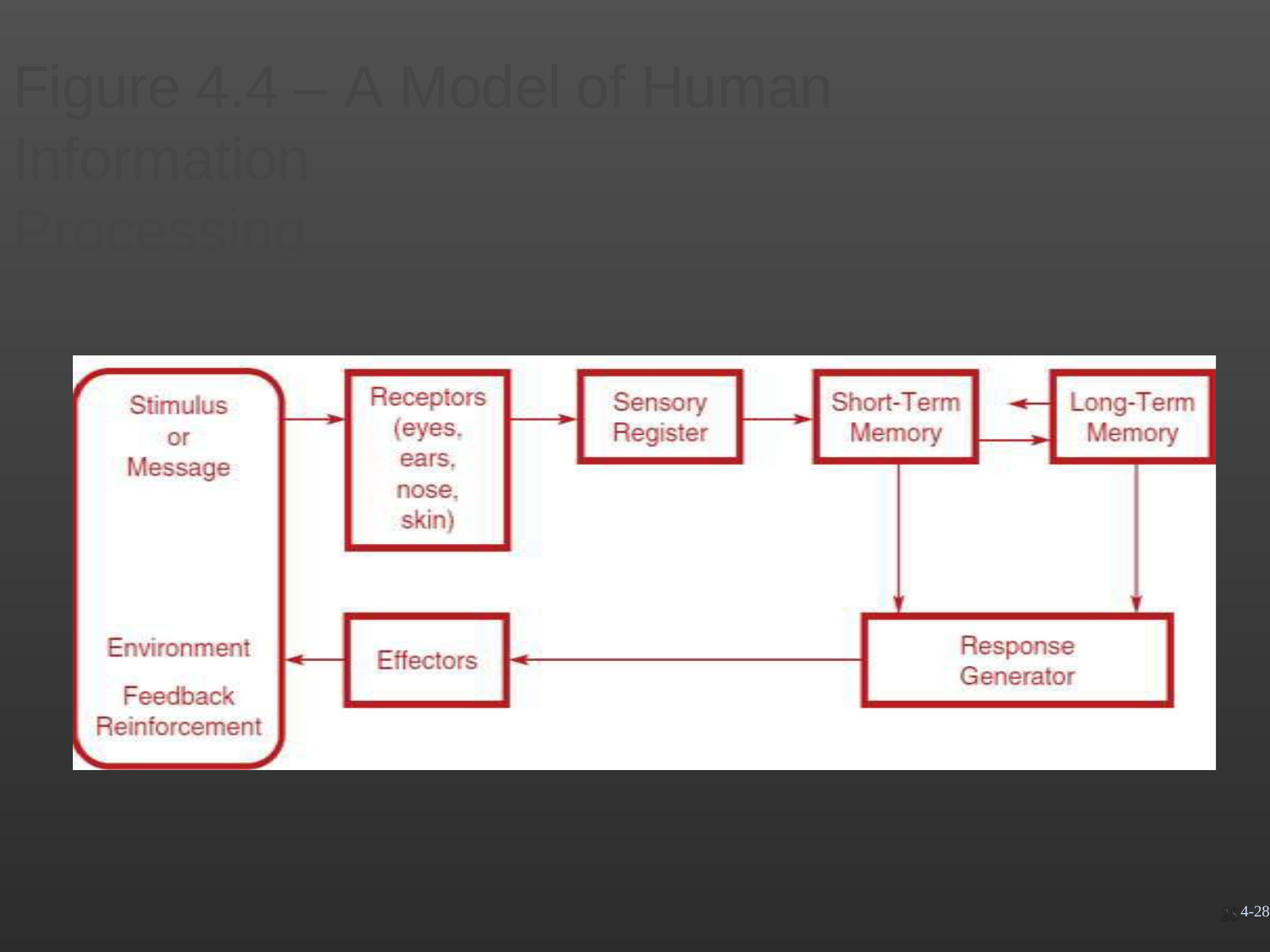

Figure 4.4 – A Model of Human Information
Processing

4-28